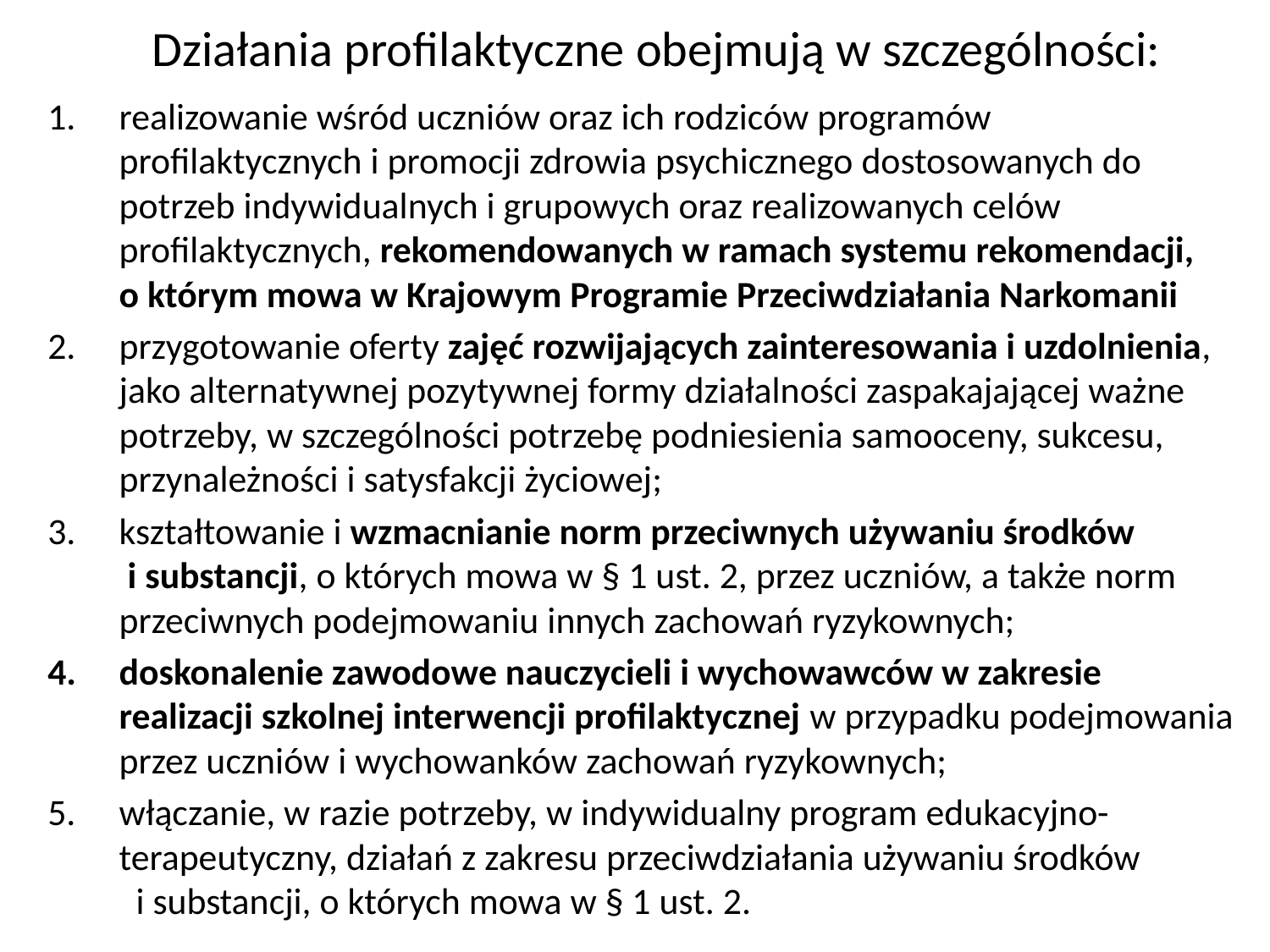

# Działania profilaktyczne obejmują w szczególności:
realizowanie wśród uczniów oraz ich rodziców programów profilaktycznych i promocji zdrowia psychicznego dostosowanych do potrzeb indywidualnych i grupowych oraz realizowanych celów profilaktycznych, rekomendowanych w ramach systemu rekomendacji,    o którym mowa w Krajowym Programie Przeciwdziałania Narkomanii
przygotowanie oferty zajęć rozwijających zainteresowania i uzdolnienia, jako alternatywnej pozytywnej formy działalności zaspakajającej ważne potrzeby, w szczególności potrzebę podniesienia samooceny, sukcesu, przynależności i satysfakcji życiowej;
kształtowanie i wzmacnianie norm przeciwnych używaniu środków              i substancji, o których mowa w § 1 ust. 2, przez uczniów, a także norm przeciwnych podejmowaniu innych zachowań ryzykownych;
doskonalenie zawodowe nauczycieli i wychowawców w zakresie realizacji szkolnej interwencji profilaktycznej w przypadku podejmowania przez uczniów i wychowanków zachowań ryzykownych;
włączanie, w razie potrzeby, w indywidualny program edukacyjno-terapeutyczny, działań z zakresu przeciwdziałania używaniu środków              i substancji, o których mowa w § 1 ust. 2.